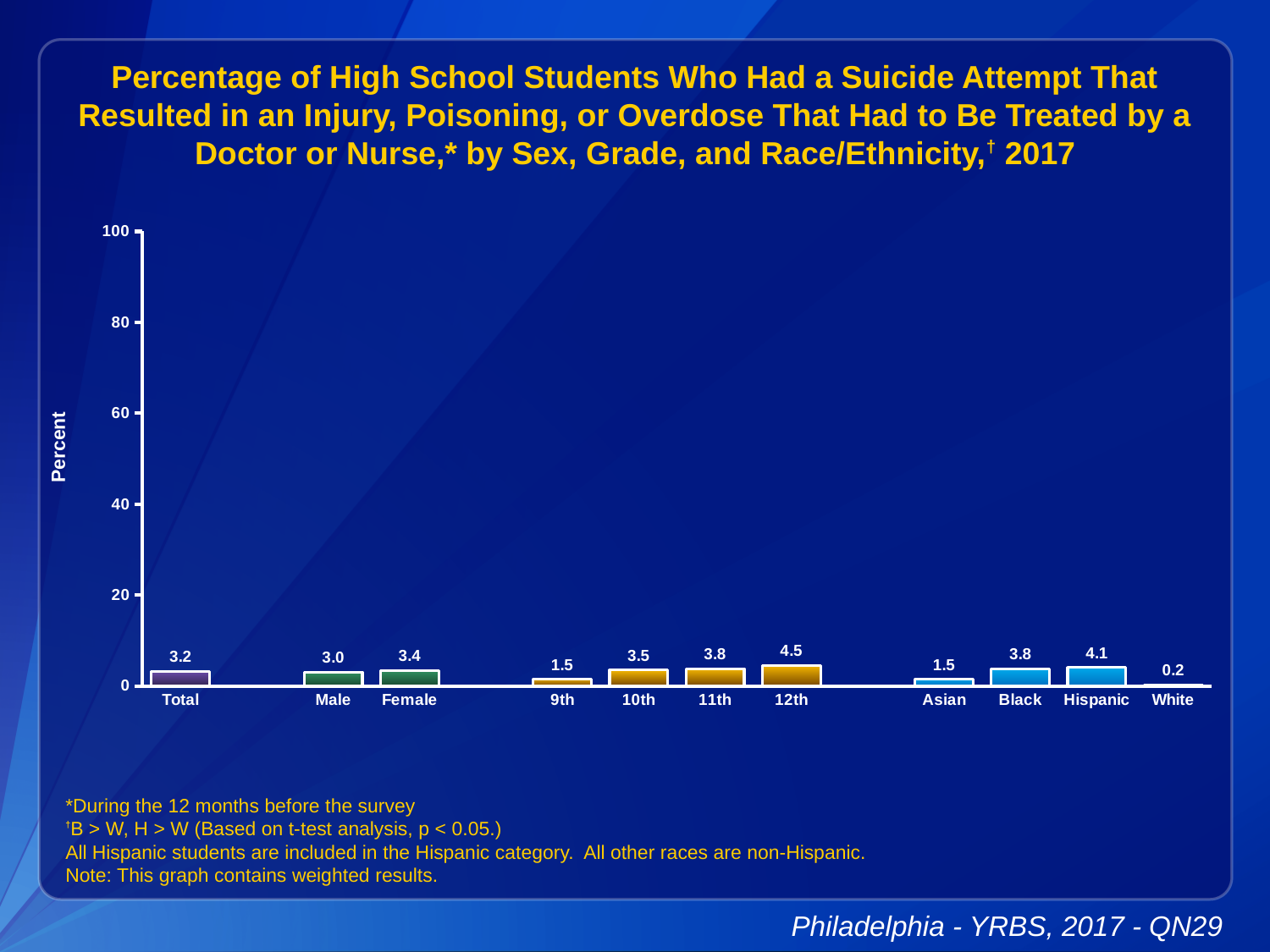

Percentage of High School Students Who Had a Suicide Attempt That Resulted in an Injury, Poisoning, or Overdose That Had to Be Treated by a Doctor or Nurse,* by Sex, Grade, and Race/Ethnicity,† 2017

### Chart

| Category | Series 1 |
|---|---|
| Total | 3.2 |
|  | None |
| Male | 3.0 |
| Female | 3.4 |
|  | None |
| 9th | 1.5 |
| 10th | 3.5 |
| 11th | 3.8 |
| 12th | 4.5 |
|  | None |
| Asian | 1.5 |
| Black | 3.8 |
| Hispanic | 4.1 |
| White | 0.2 |
*During the 12 months before the survey
†B > W, H > W (Based on t-test analysis, p < 0.05.)
All Hispanic students are included in the Hispanic category.  All other races are non-Hispanic.
Note: This graph contains weighted results.
Philadelphia - YRBS, 2017 - QN29